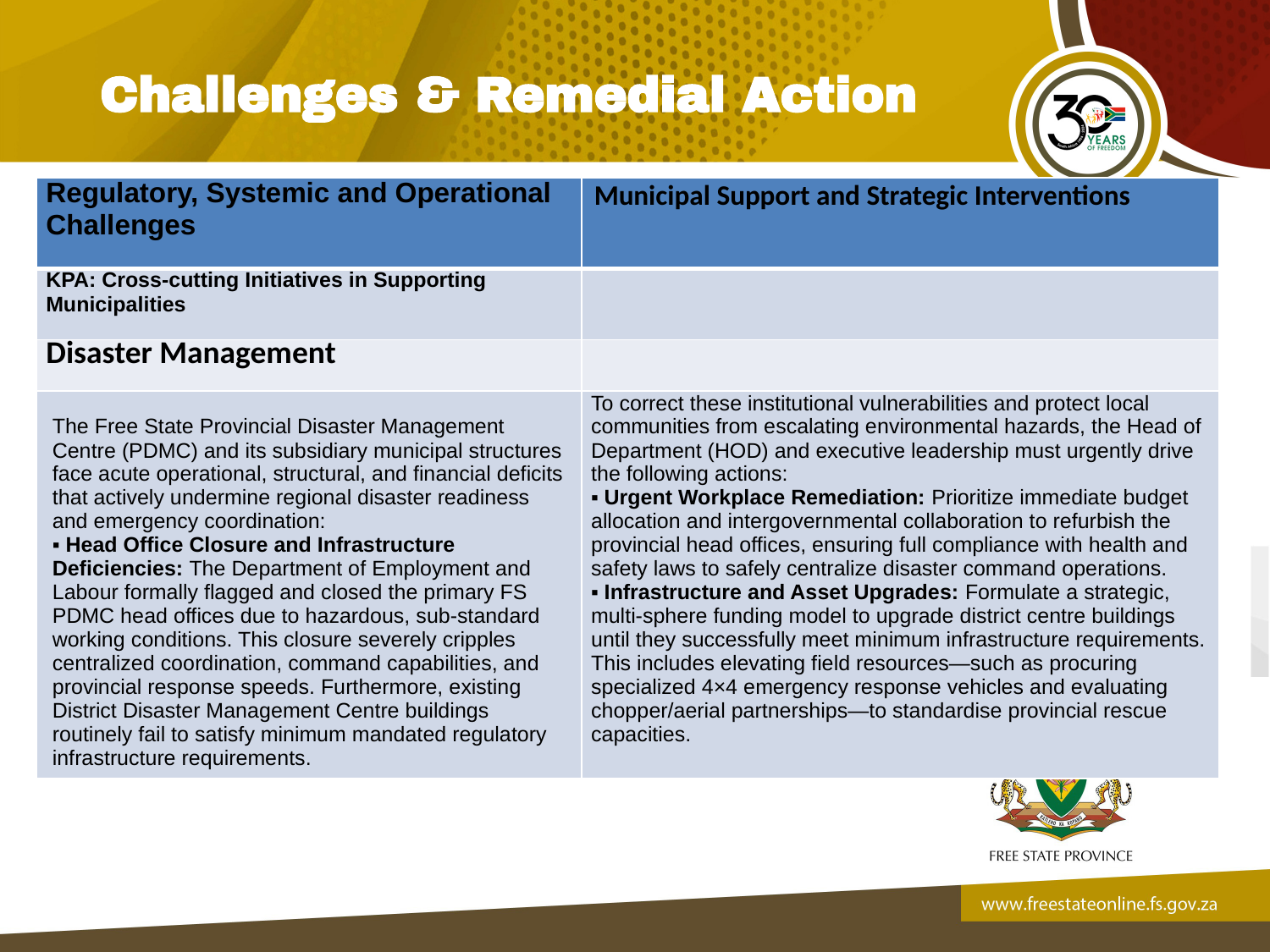

Challenges & Remedial Action

| Regulatory, Systemic and Operational Challenges | Municipal Support and Strategic Interventions |
| --- | --- |
| KPA: Cross-cutting Initiatives in Supporting Municipalities |  |
| Disaster Management |  |
| The Free State Provincial Disaster Management Centre (PDMC) and its subsidiary municipal structures face acute operational, structural, and financial deficits that actively undermine regional disaster readiness and emergency coordination: ▪ Head Office Closure and Infrastructure Deficiencies: The Department of Employment and Labour formally flagged and closed the primary FS PDMC head offices due to hazardous, sub-standard working conditions. This closure severely cripples centralized coordination, command capabilities, and provincial response speeds. Furthermore, existing District Disaster Management Centre buildings routinely fail to satisfy minimum mandated regulatory infrastructure requirements. | To correct these institutional vulnerabilities and protect local communities from escalating environmental hazards, the Head of Department (HOD) and executive leadership must urgently drive the following actions: ▪ Urgent Workplace Remediation: Prioritize immediate budget allocation and intergovernmental collaboration to refurbish the provincial head offices, ensuring full compliance with health and safety laws to safely centralize disaster command operations. ▪ Infrastructure and Asset Upgrades: Formulate a strategic, multi-sphere funding model to upgrade district centre buildings until they successfully meet minimum infrastructure requirements. This includes elevating field resources—such as procuring specialized 4×4 emergency response vehicles and evaluating chopper/aerial partnerships—to standardise provincial rescue capacities. |